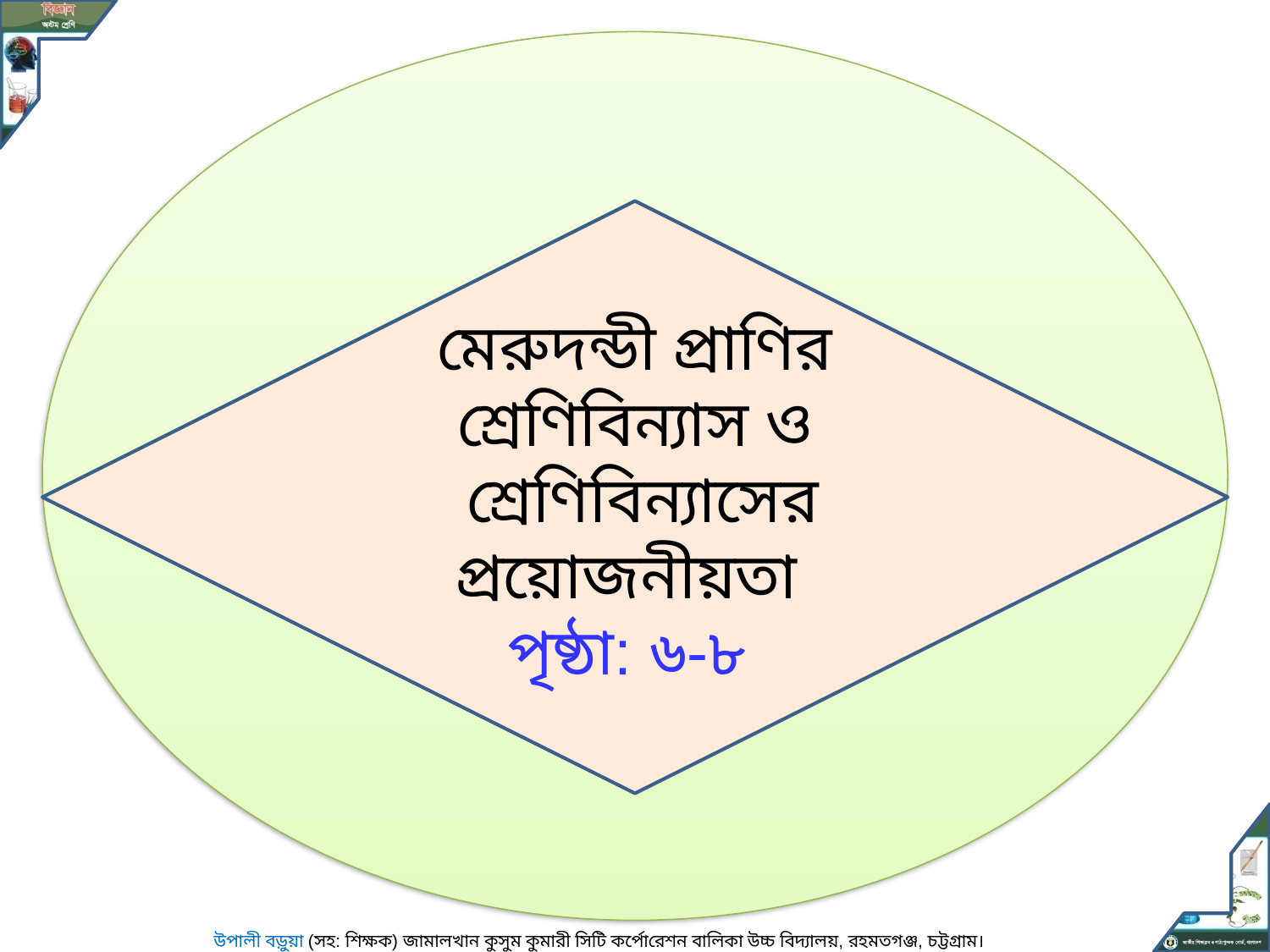

মেরুদন্ডী প্রাণির শ্রেণিবিন্যাস ও
 শ্রেণিবিন্যাসের প্রয়োজনীয়তা
পৃষ্ঠা: ৬-৮